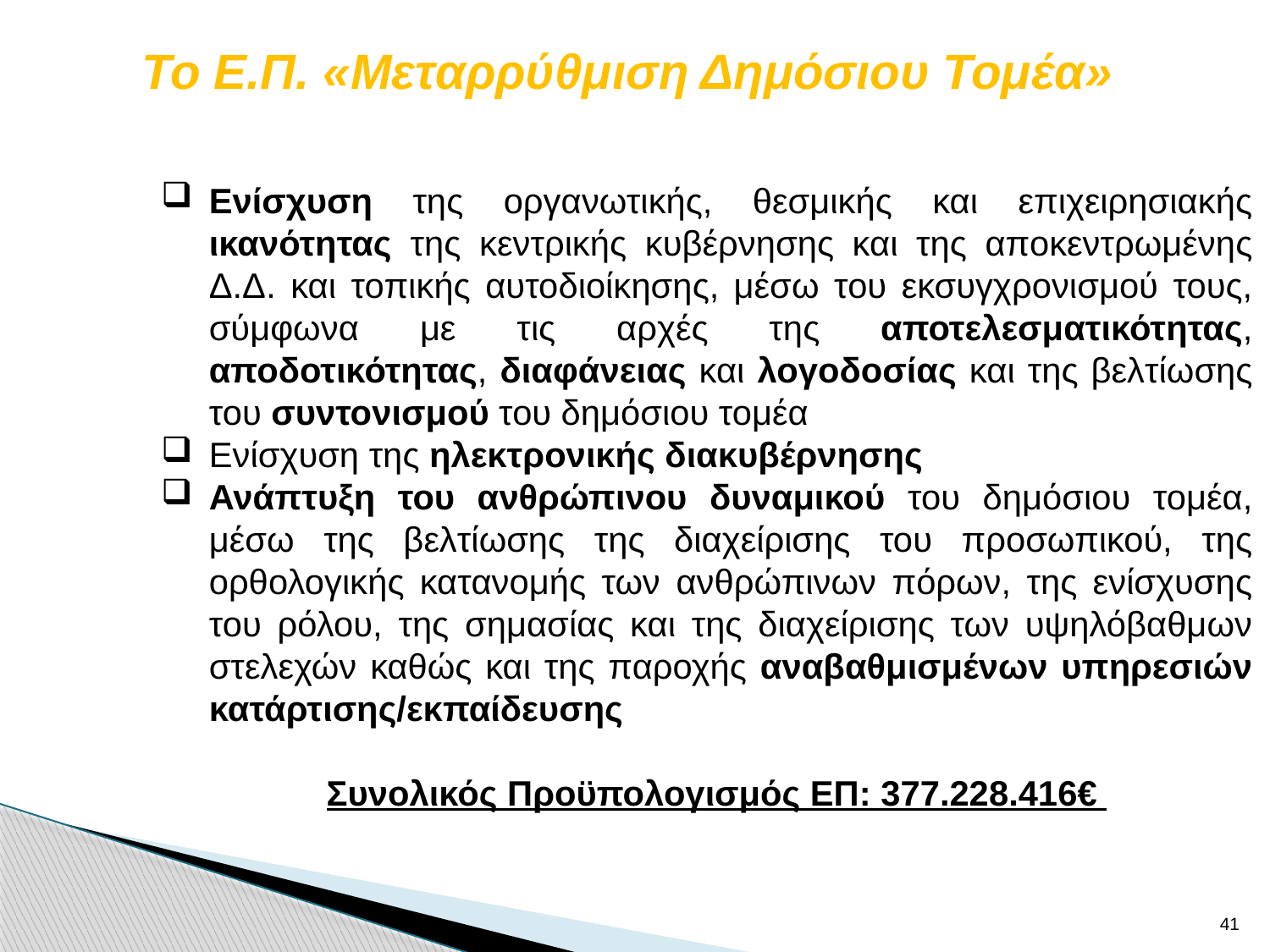

Το Ε.Π. «Μεταρρύθμιση Δημόσιου Τομέα»
Ενίσχυση της οργανωτικής, θεσμικής και επιχειρησιακής ικανότητας της κεντρικής κυβέρνησης και της αποκεντρωμένης Δ.Δ. και τοπικής αυτοδιοίκησης, μέσω του εκσυγχρονισμού τους, σύμφωνα με τις αρχές της αποτελεσματικότητας, αποδοτικότητας, διαφάνειας και λογοδοσίας και της βελτίωσης του συντονισμού του δημόσιου τομέα
Ενίσχυση της ηλεκτρονικής διακυβέρνησης
Ανάπτυξη του ανθρώπινου δυναμικού του δημόσιου τομέα, μέσω της βελτίωσης της διαχείρισης του προσωπικού, της ορθολογικής κατανομής των ανθρώπινων πόρων, της ενίσχυσης του ρόλου, της σημασίας και της διαχείρισης των υψηλόβαθμων στελεχών καθώς και της παροχής αναβαθμισμένων υπηρεσιών κατάρτισης/εκπαίδευσης

  Συνολικός Προϋπολογισμός ΕΠ: 377.228.416€
41